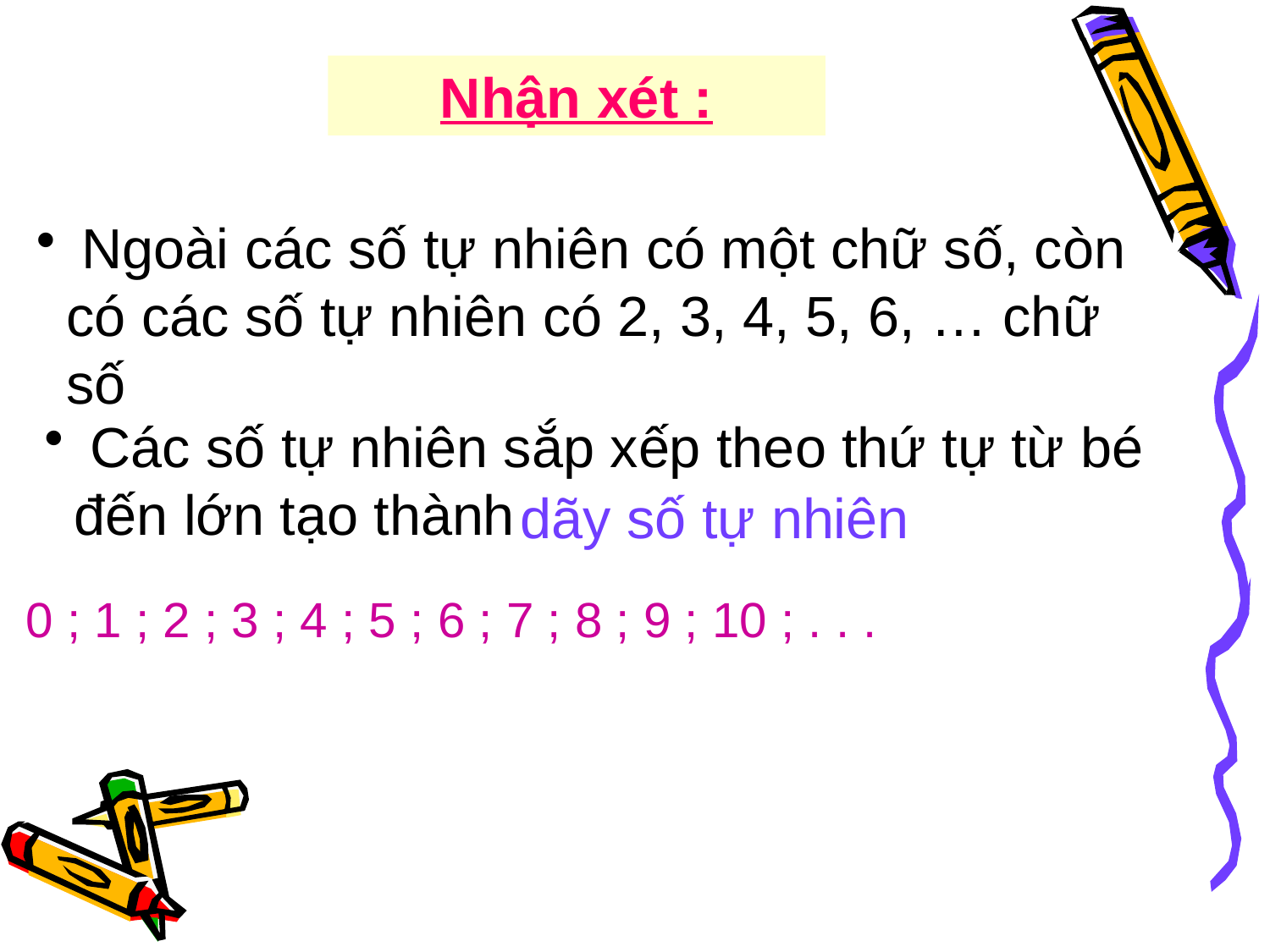

Nhận xét :
 Ngoài các số tự nhiên có một chữ số, còn có các số tự nhiên có 2, 3, 4, 5, 6, … chữ số
 Các số tự nhiên sắp xếp theo thứ tự từ bé đến lớn tạo thành
dãy số tự nhiên
0 ; 1 ; 2 ; 3 ; 4 ; 5 ; 6 ; 7 ; 8 ; 9 ; 10 ; . . .